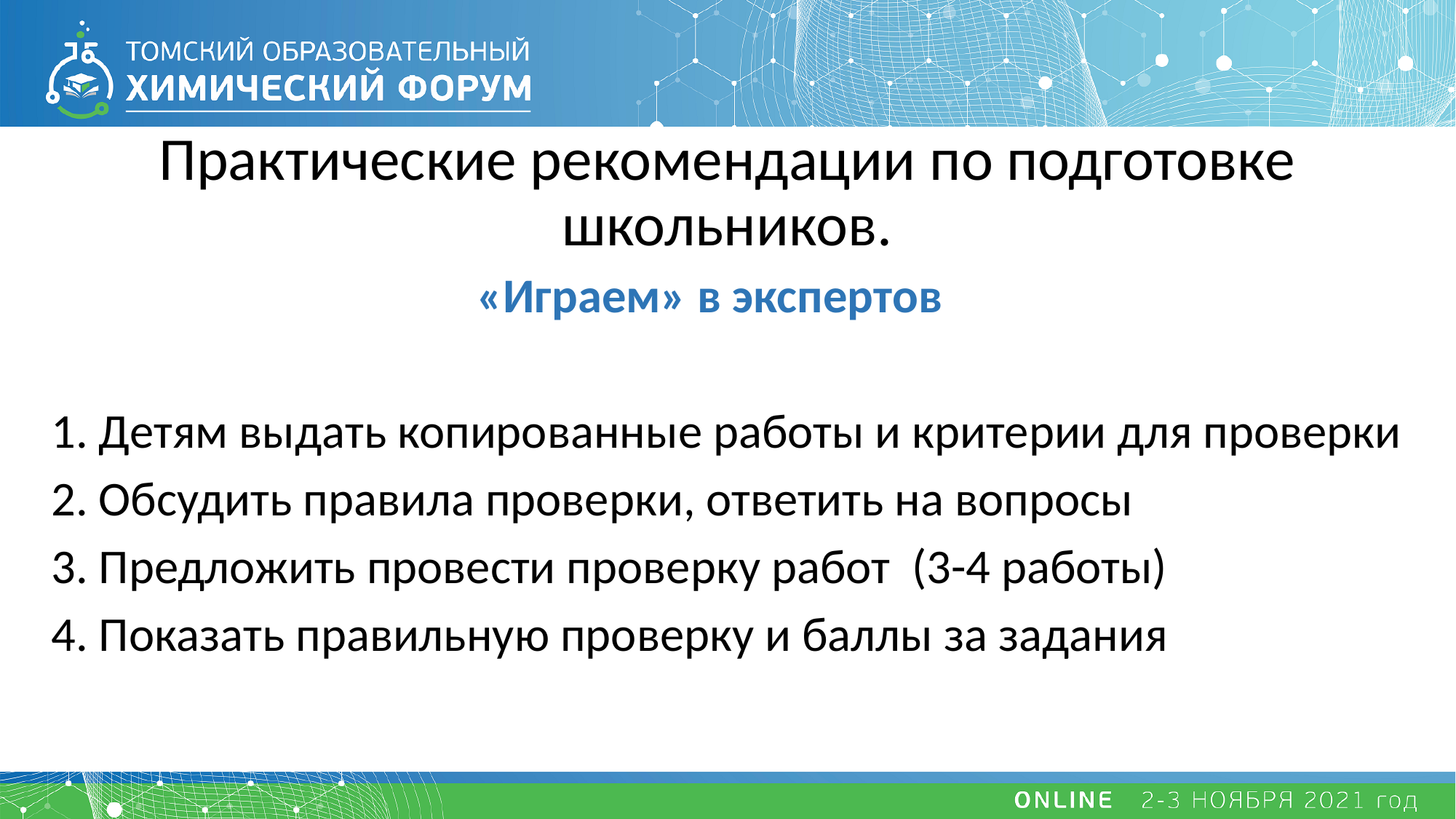

# Практические рекомендации по подготовке школьников.
                                       «Играем» в экспертов

1. Детям выдать копированные работы и критерии для проверки
2. Обсудить правила проверки, ответить на вопросы
3. Предложить провести проверку работ  (3-4 работы)
4. Показать правильную проверку и баллы за задания